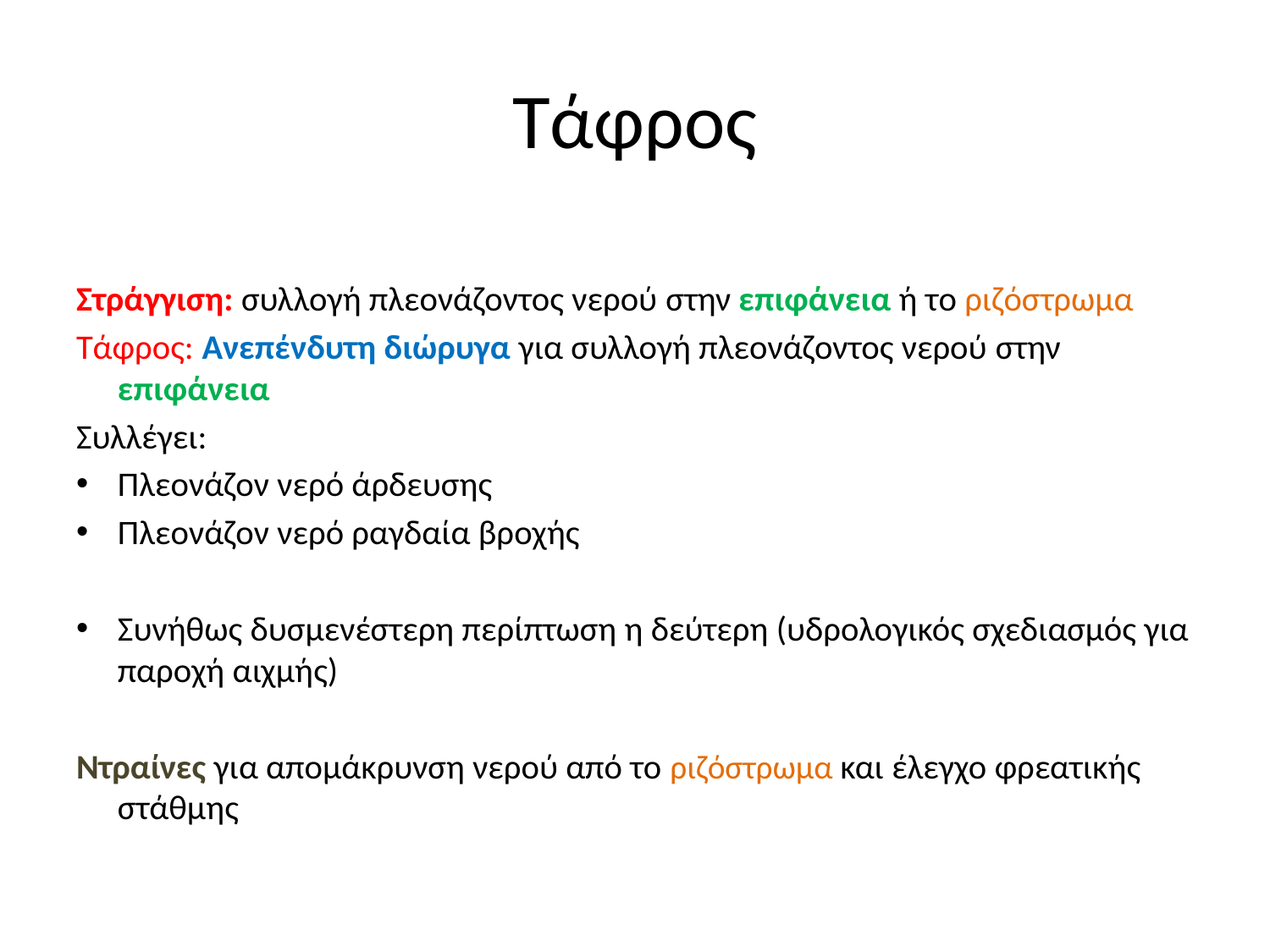

# Τάφρος

Στράγγιση: συλλογή πλεονάζοντος νερού στην επιφάνεια ή το ριζόστρωμα
Τάφρος: Ανεπένδυτη διώρυγα για συλλογή πλεονάζοντος νερού στην επιφάνεια
Συλλέγει:
Πλεονάζον νερό άρδευσης
Πλεονάζον νερό ραγδαία βροχής

Συνήθως δυσμενέστερη περίπτωση η δεύτερη (υδρολογικός σχεδιασμός για παροχή αιχμής)

Ντραίνες για απομάκρυνση νερού από το ριζόστρωμα και έλεγχο φρεατικής στάθμης